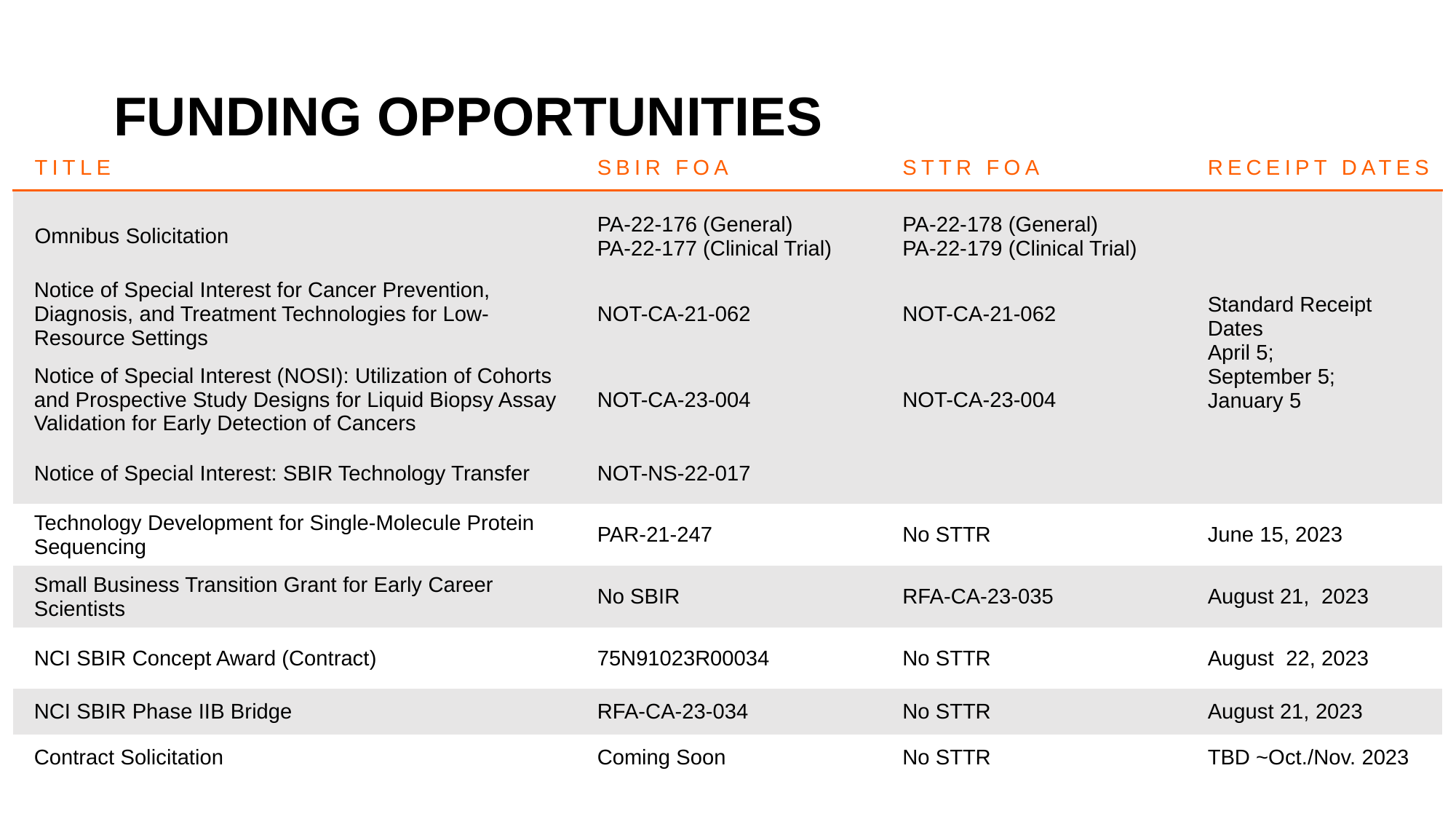

FUNDING OPPORTUNITIES
| TITLE | SBIR FOA | STTR FOA | RECEIPT DATES |
| --- | --- | --- | --- |
| Omnibus Solicitation | PA-22-176 (General) PA-22-177 (Clinical Trial) | PA-22-178 (General) PA-22-179 (Clinical Trial) | Standard Receipt Dates April 5; September 5; January 5 |
| Notice of Special Interest for Cancer Prevention, Diagnosis, and Treatment Technologies for Low-Resource Settings | NOT-CA-21-062 | NOT-CA-21-062 |  |
| Notice of Special Interest (NOSI): Utilization of Cohorts and Prospective Study Designs for Liquid Biopsy Assay Validation for Early Detection of Cancers | NOT-CA-23-004 | NOT-CA-23-004 |  |
| Notice of Special Interest: SBIR Technology Transfer | NOT-NS-22-017 |  |  |
| Technology Development for Single-Molecule Protein Sequencing | PAR-21-247 | No STTR | June 15, 2023 |
| Small Business Transition Grant for Early Career Scientists | No SBIR | RFA-CA-23-035 | August 21, 2023 |
| NCI SBIR Concept Award (Contract) | 75N91023R00034 | No STTR | August 22, 2023 |
| NCI SBIR Phase IIB Bridge | RFA-CA-23-034 | No STTR | August 21, 2023 |
| Contract Solicitation | Coming Soon | No STTR | TBD ~Oct./Nov. 2023 |